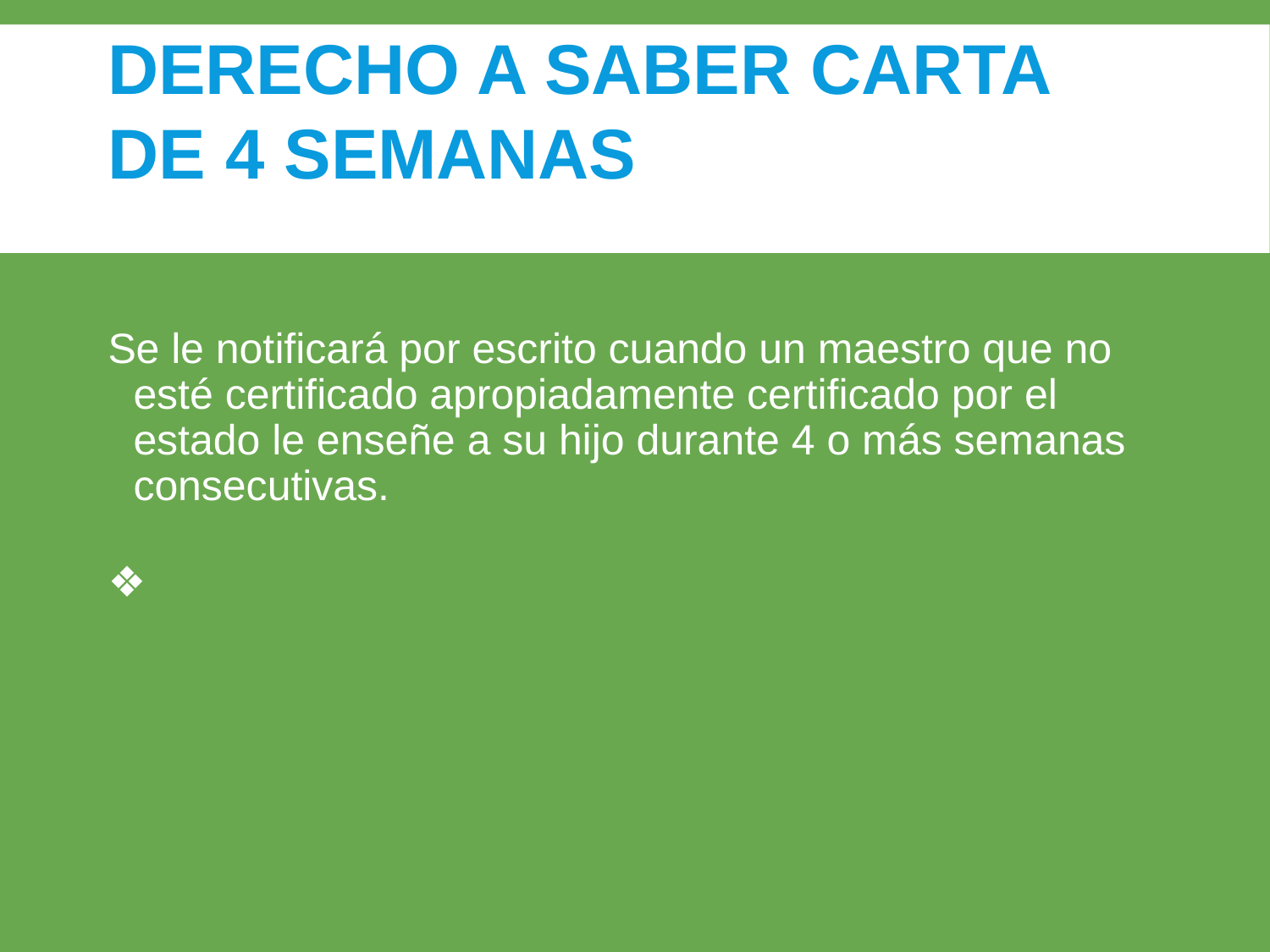

# DERECHO A SABER CARTA DE 4 SEMANAS

Se le notificará por escrito cuando un maestro que no esté certificado apropiadamente certificado por el estado le enseñe a su hijo durante 4 o más semanas consecutivas.